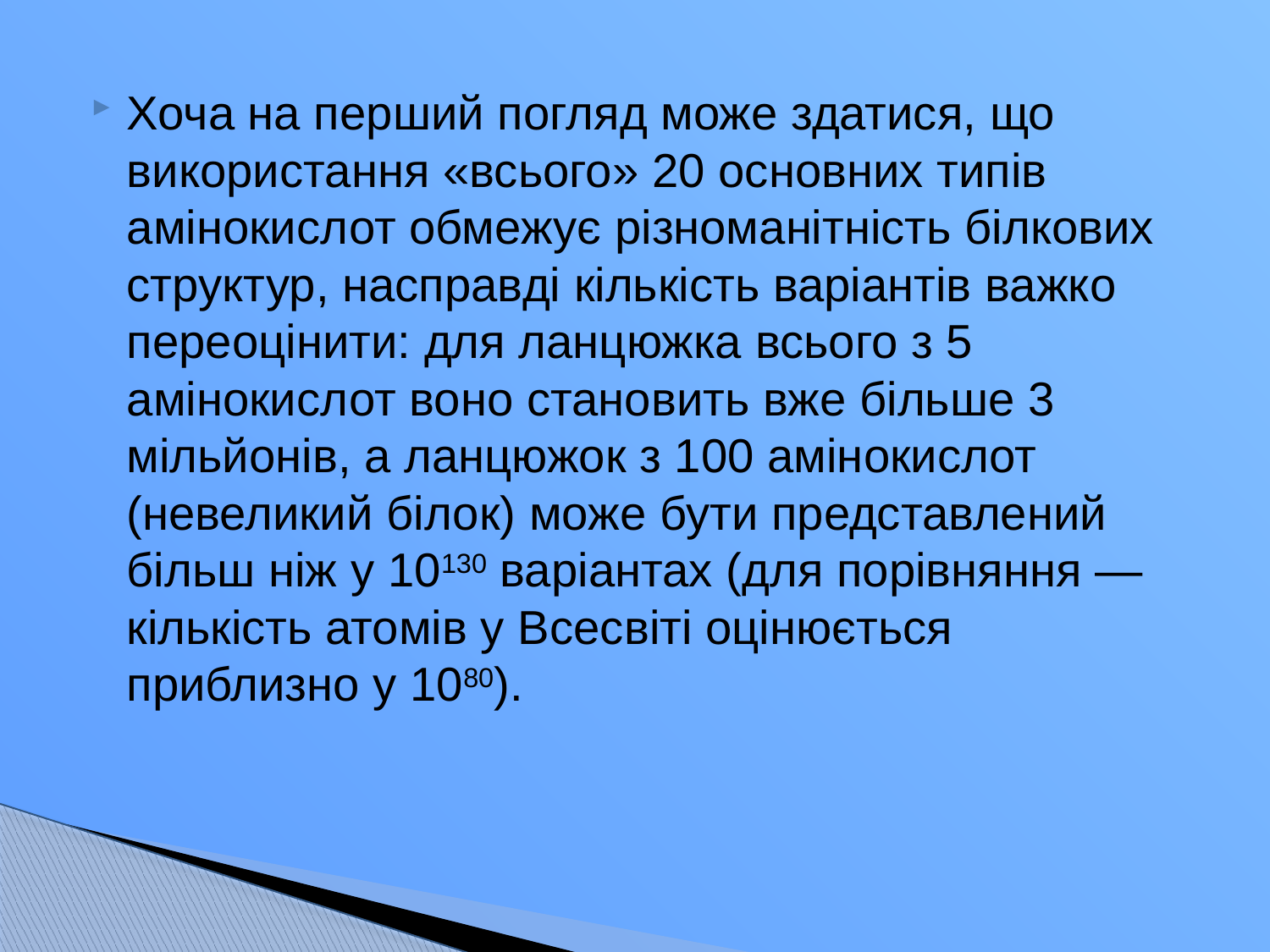

Хоча на перший погляд може здатися, що використання «всього» 20 основних типів амінокислот обмежує різноманітність білкових структур, насправді кількість варіантів важко переоцінити: для ланцюжка всього з 5 амінокислот воно становить вже більше 3 мільйонів, а ланцюжок з 100 амінокислот (невеликий білок) може бути представлений більш ніж у 10130 варіантах (для порівняння — кількість атомів у Всесвіті оцінюється приблизно у 1080).